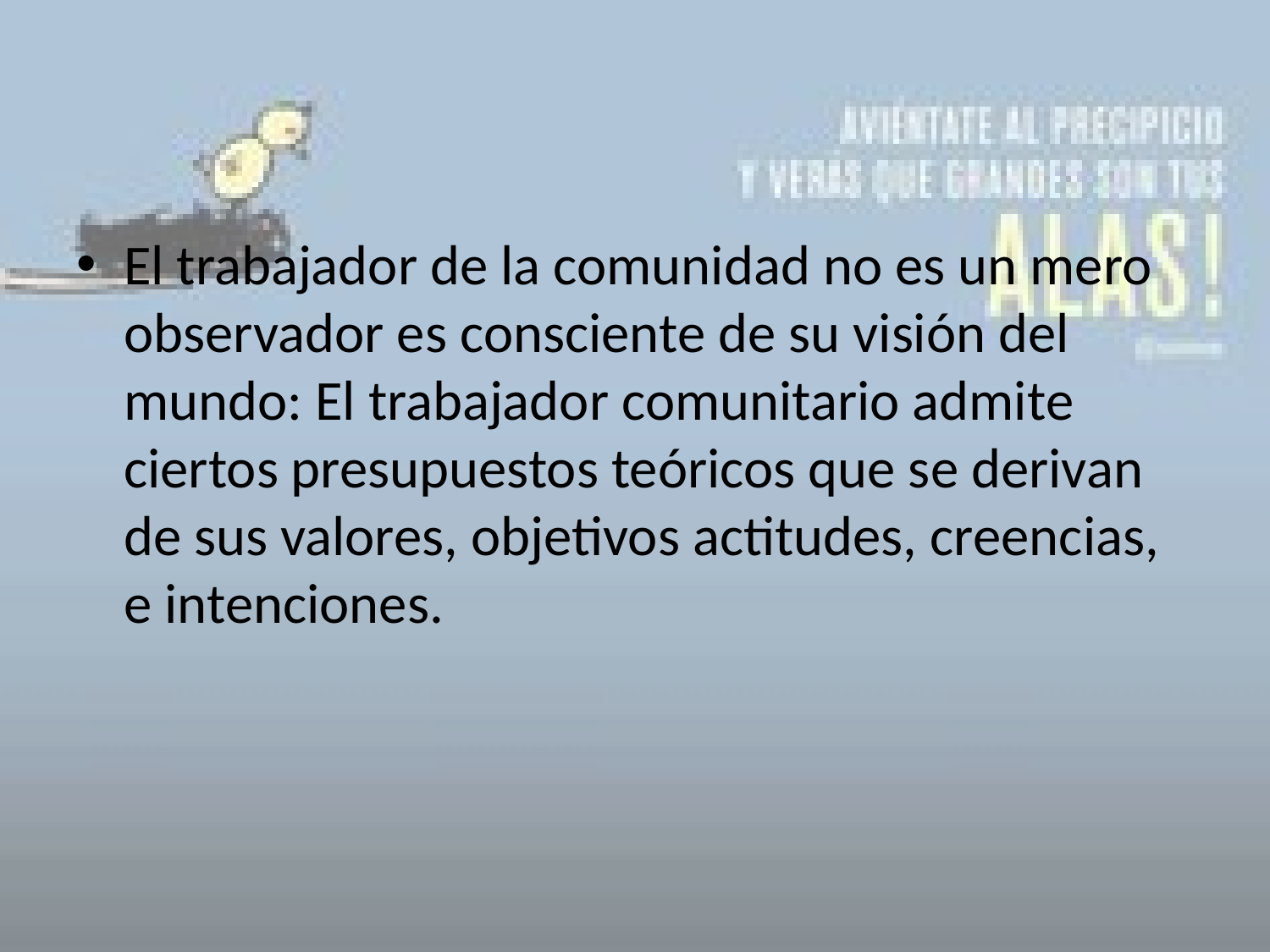

#
El trabajador de la comunidad no es un mero observador es consciente de su visión del mundo: El trabajador comunitario admite ciertos presupuestos teóricos que se derivan de sus valores, objetivos actitudes, creencias, e intenciones.